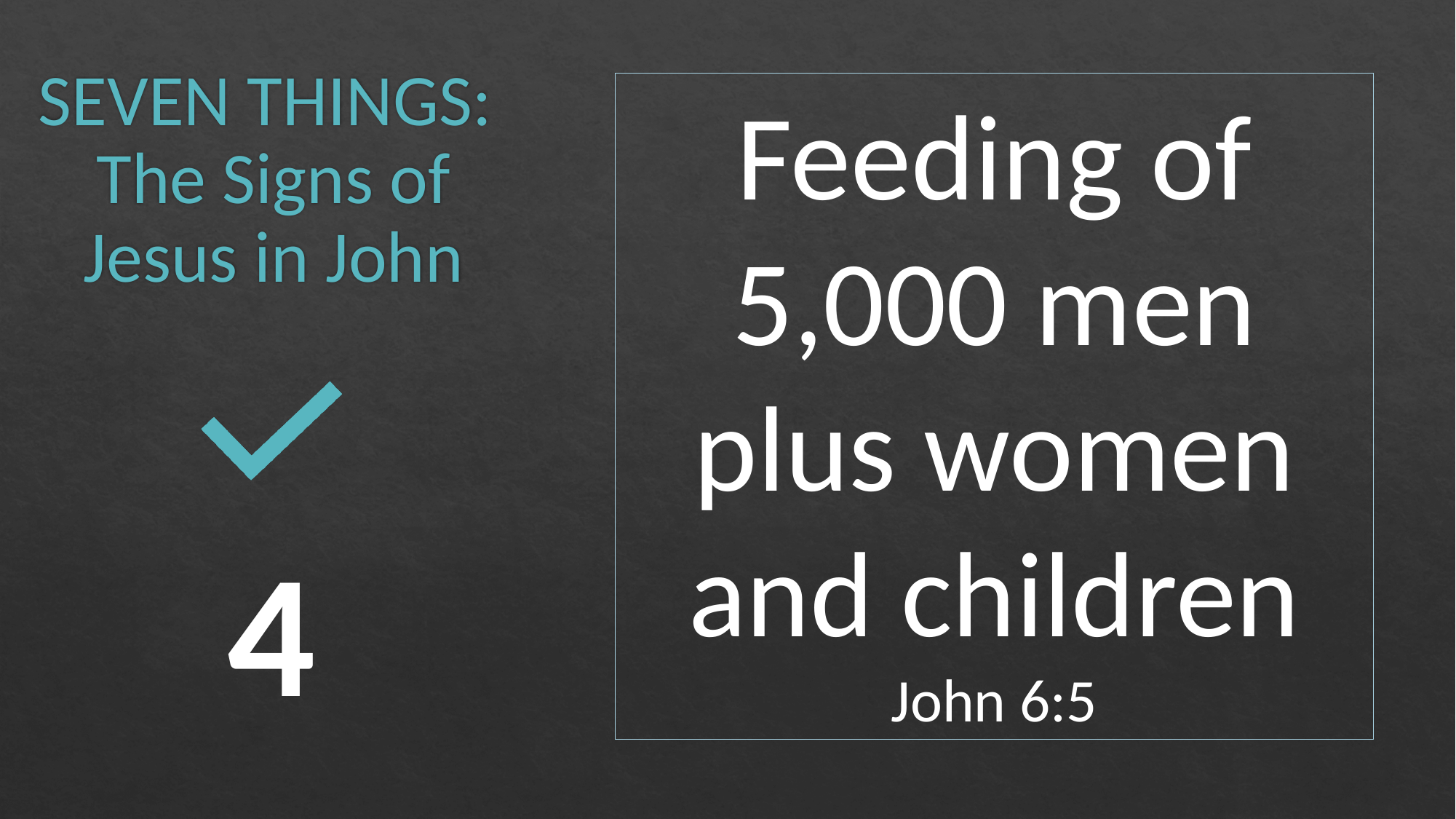

# SEVEN THINGS: The Signs of Jesus in John
Feeding of 5,000 men plus women and children
John 6:5
4